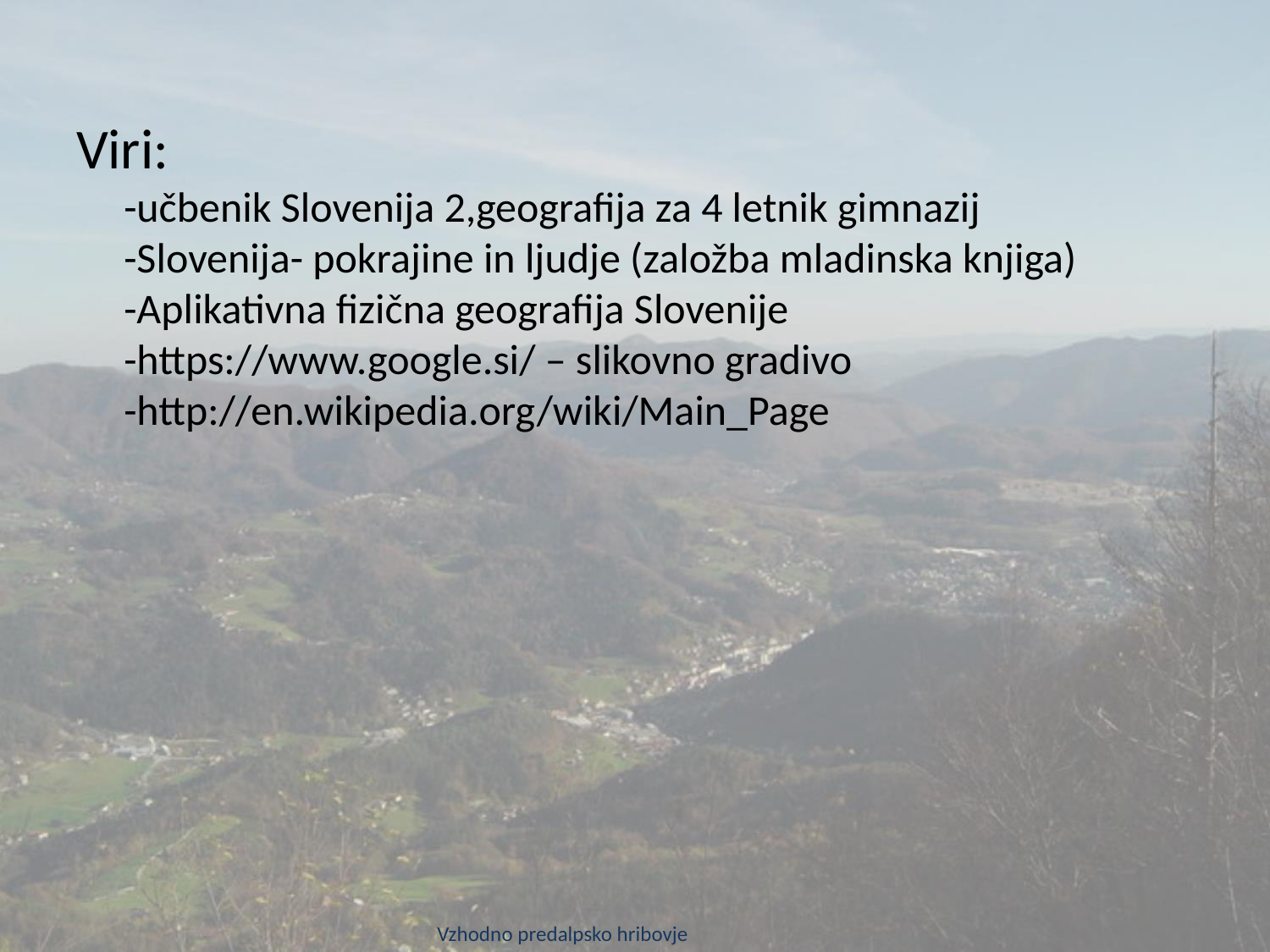

#
Viri:
-učbenik Slovenija 2,geografija za 4 letnik gimnazij
-Slovenija- pokrajine in ljudje (založba mladinska knjiga)
-Aplikativna fizična geografija Slovenije
-https://www.google.si/ – slikovno gradivo
-http://en.wikipedia.org/wiki/Main_Page
Vzhodno predalpsko hribovje